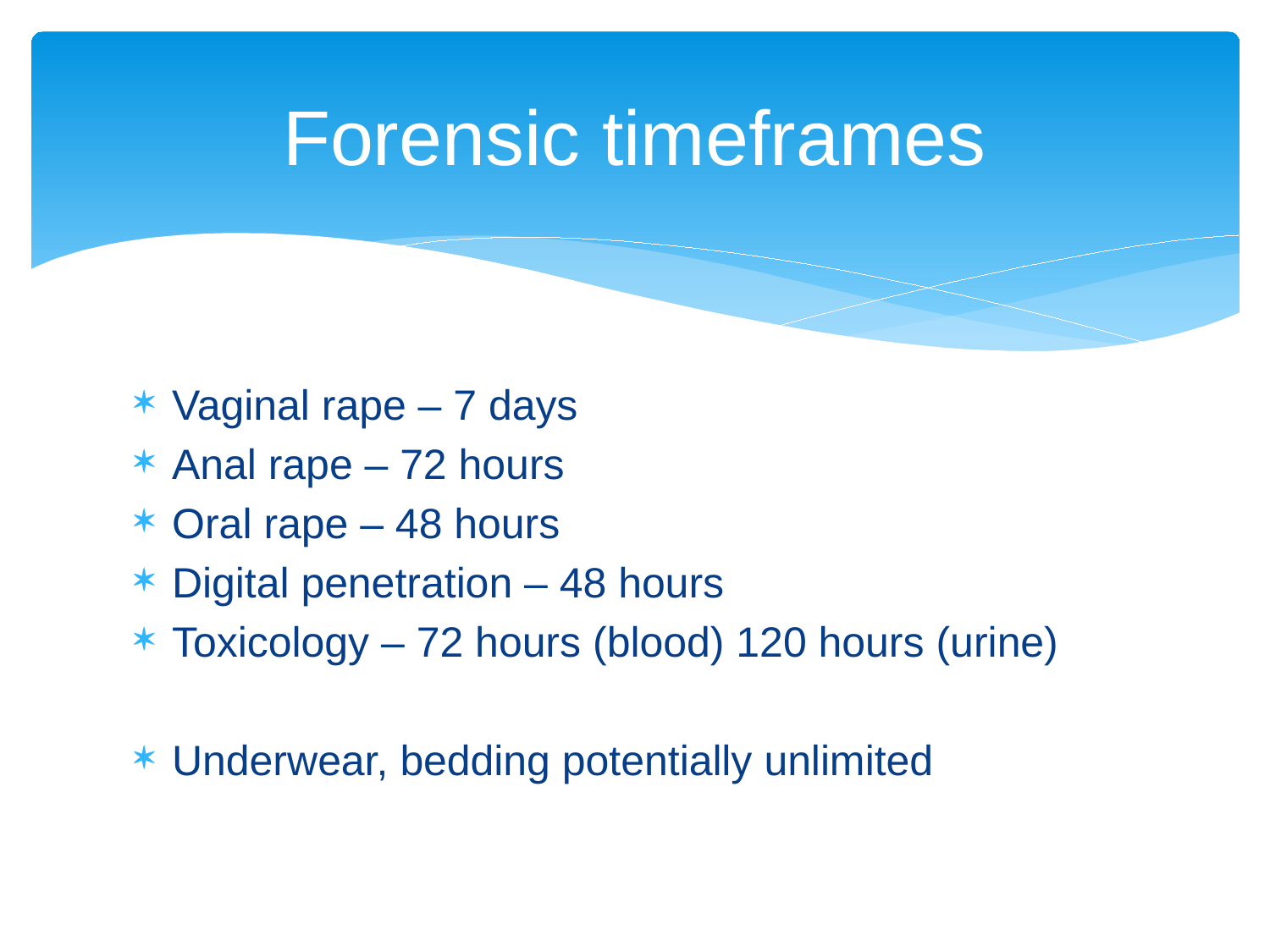

# Forensic timeframes
Vaginal rape – 7 days
Anal rape – 72 hours
Oral rape – 48 hours
Digital penetration – 48 hours
Toxicology – 72 hours (blood) 120 hours (urine)

Underwear, bedding potentially unlimited